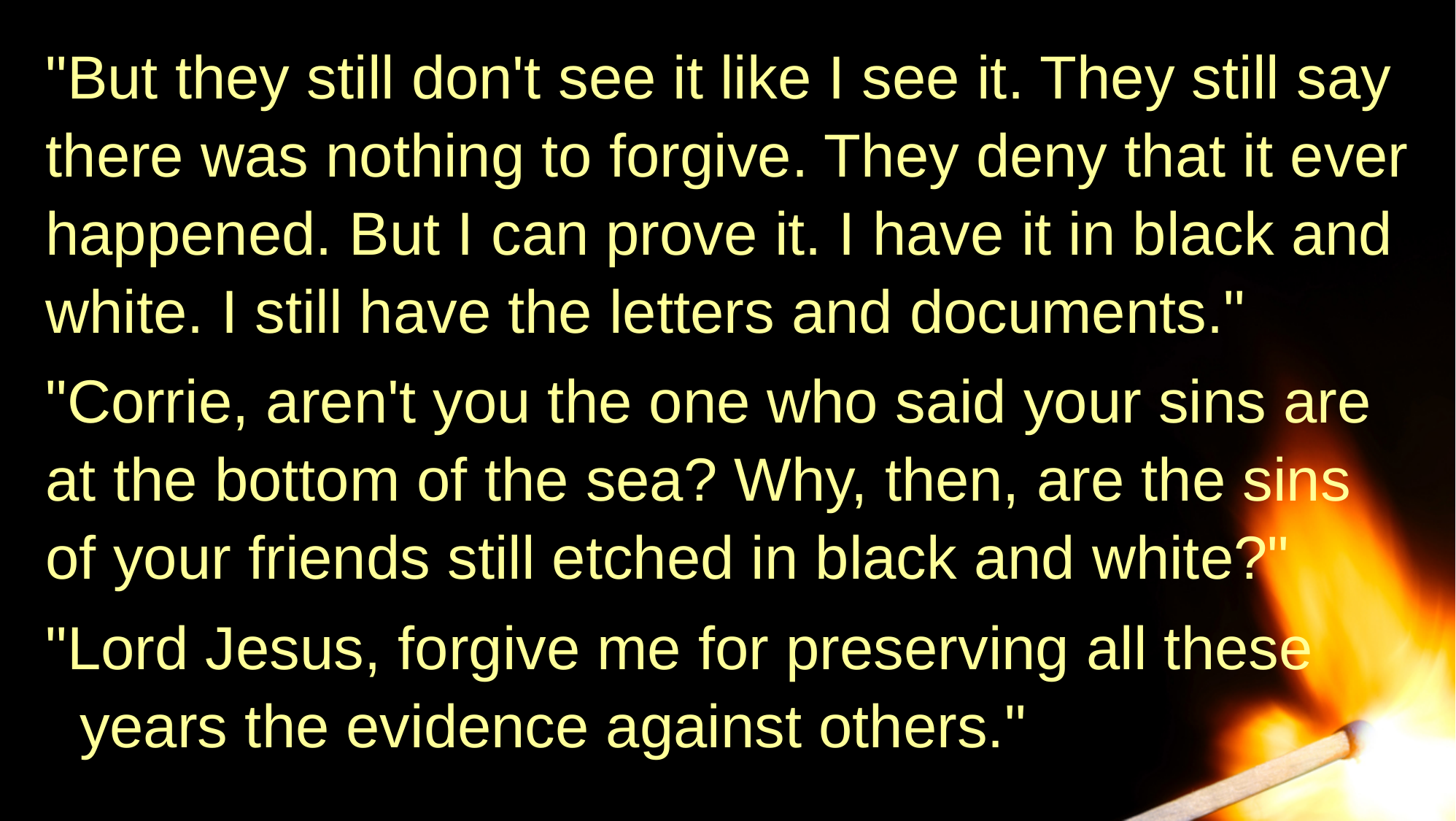

"But they still don't see it like I see it. They still say there was nothing to forgive. They deny that it ever happened. But I can prove it. I have it in black and white. I still have the letters and documents."
"Corrie, aren't you the one who said your sins are at the bottom of the sea? Why, then, are the sins of your friends still etched in black and white?"
"Lord Jesus, forgive me for preserving all these        years the evidence against others."